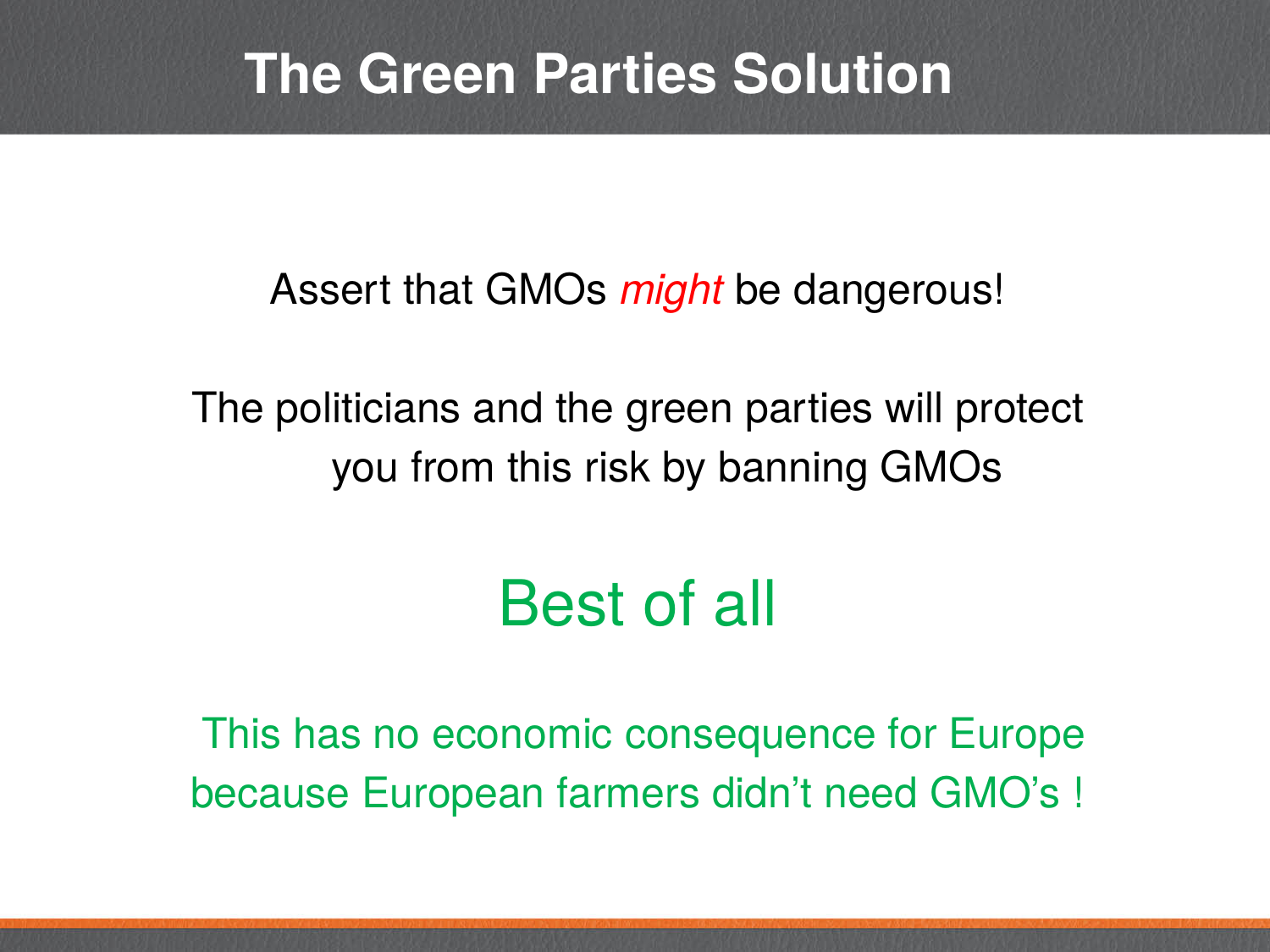

# The Green Parties Solution
Assert that GMOs might be dangerous!

The politicians and the green parties will protect
     you from this risk by banning GMOs

Best of all

 This has no economic consequence for Europe
because European farmers didn’t need GMO’s !